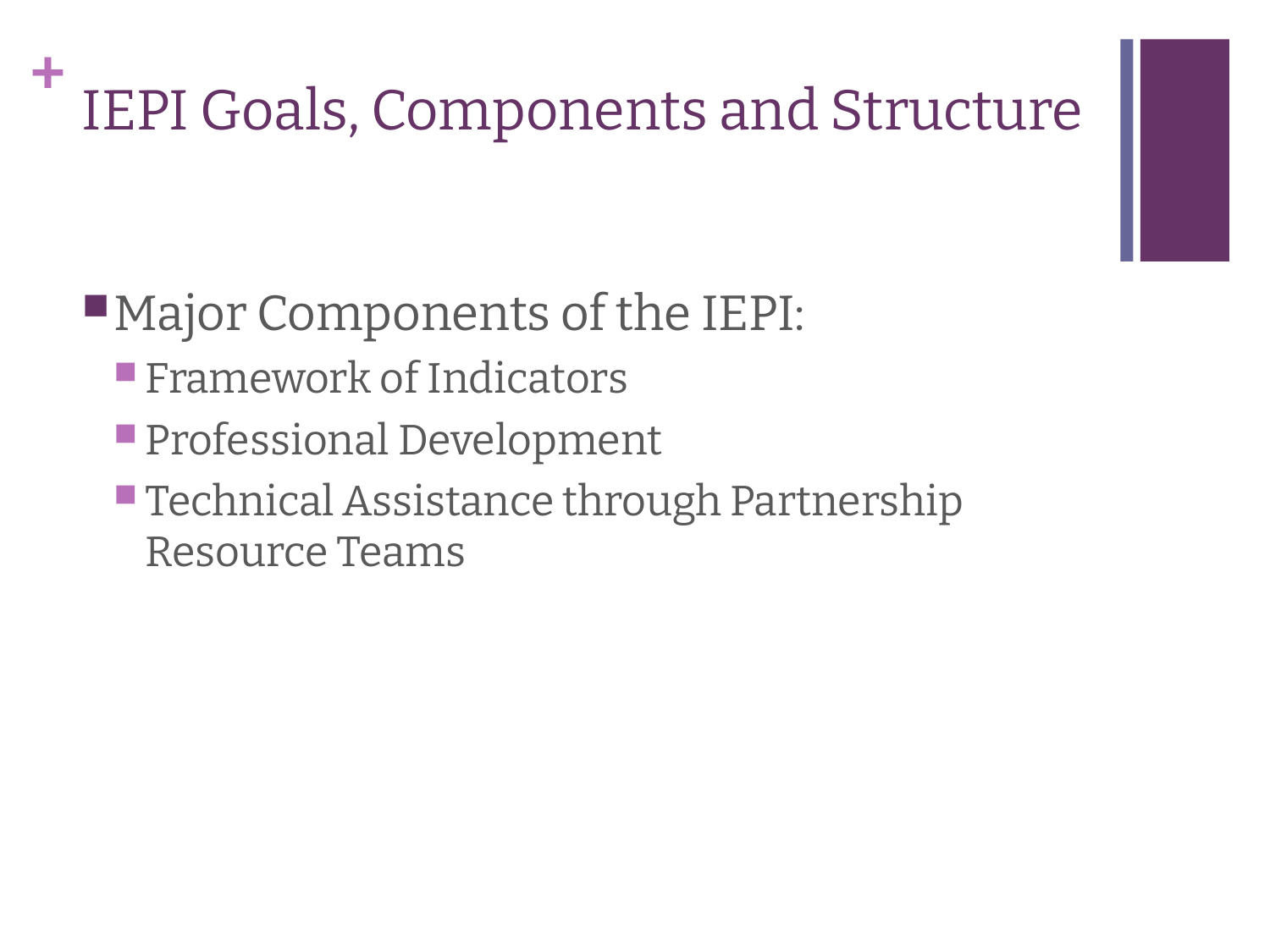

IEPI Goals, Components and Structure
Major Components of the IEPI:
Framework of Indicators
Professional Development
Technical Assistance through Partnership Resource Teams